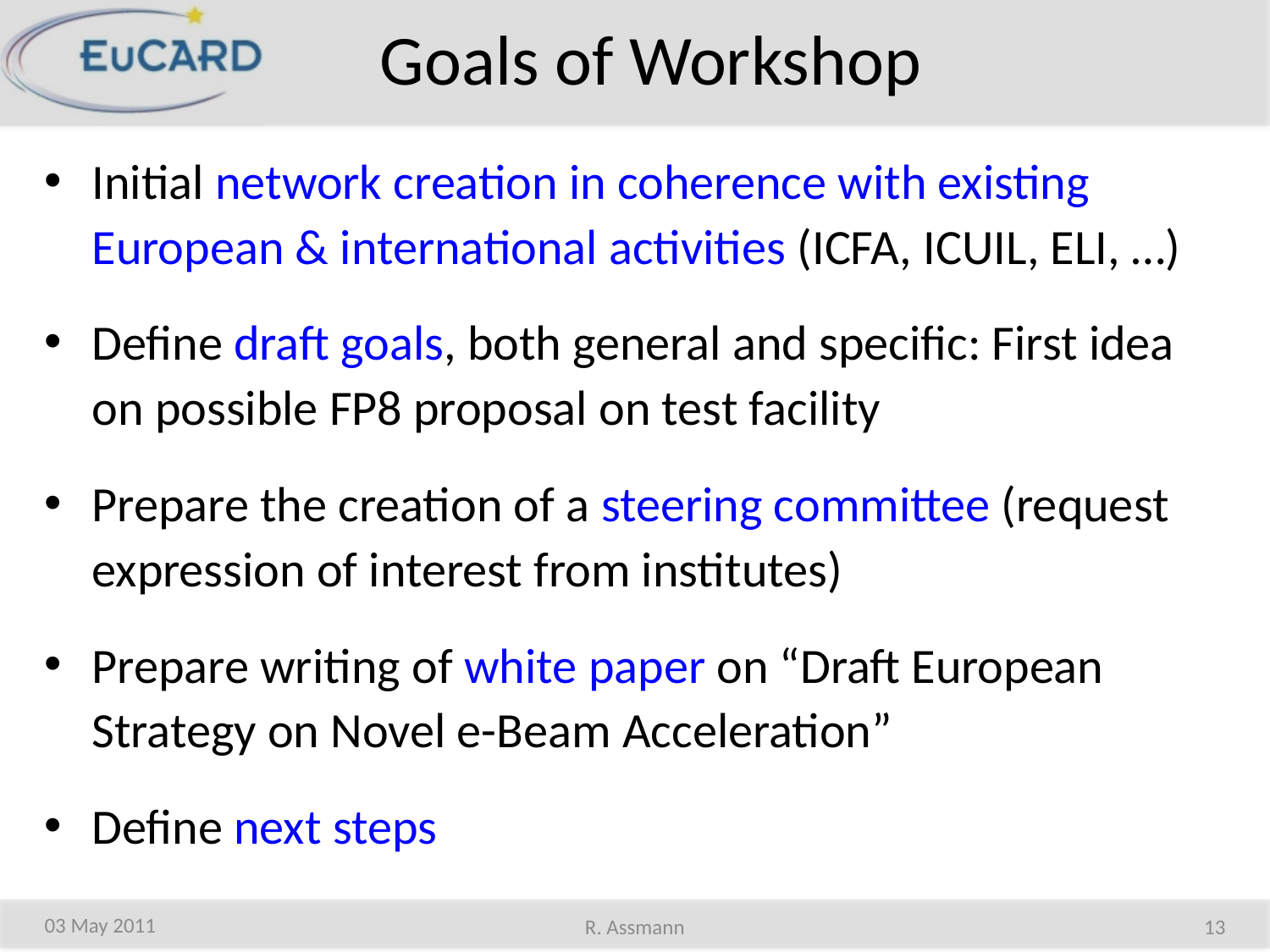

# Goals of Workshop
Initial network creation in coherence with existing European & international activities (ICFA, ICUIL, ELI, …)
Define draft goals, both general and specific: First idea on possible FP8 proposal on test facility
Prepare the creation of a steering committee (request expression of interest from institutes)
Prepare writing of white paper on “Draft European Strategy on Novel e-Beam Acceleration”
Define next steps
03 May 2011
R. Assmann
13